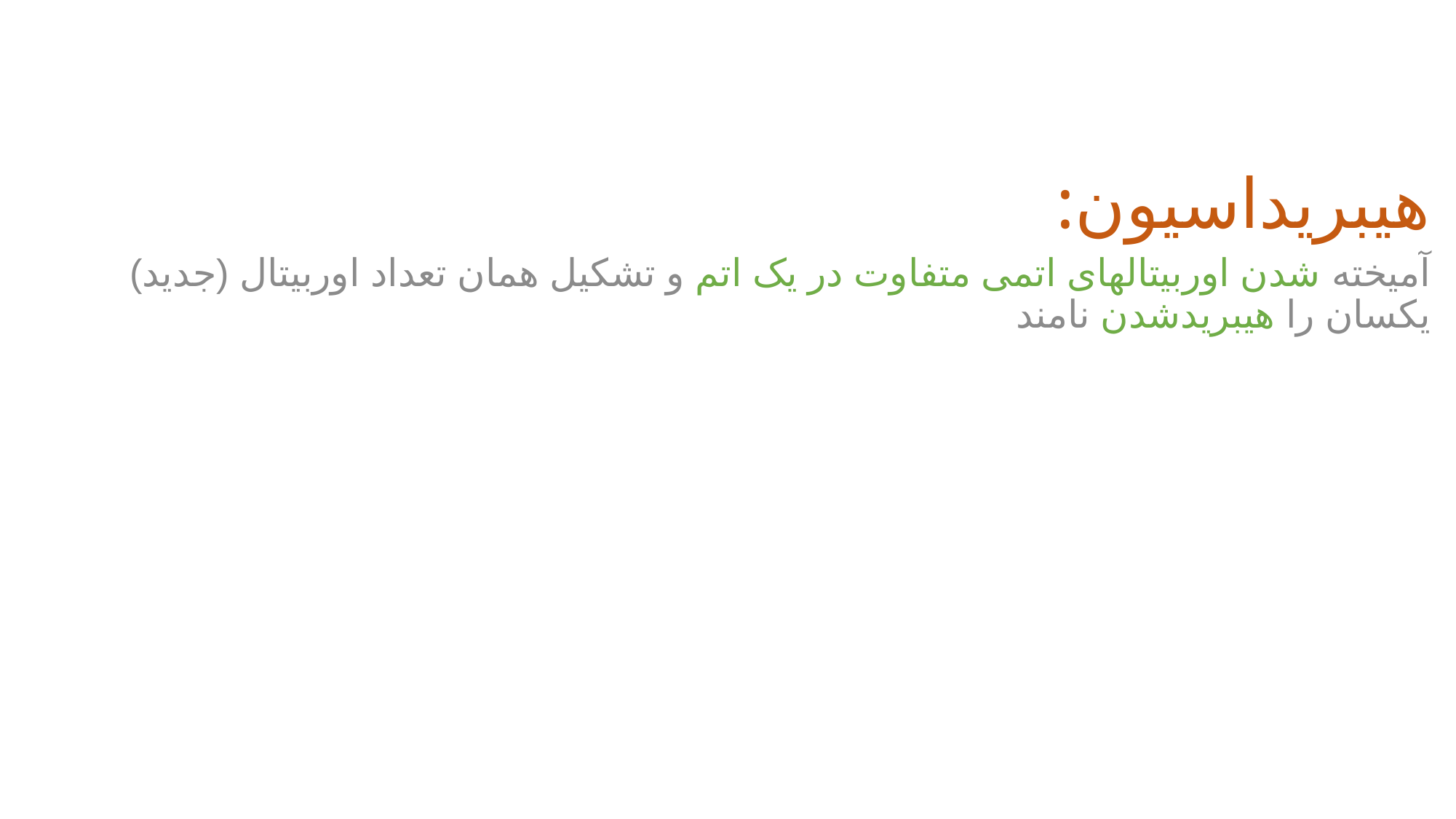

هیبریداسیون:
آمیخته شدن اوربیتالهای اتمی متفاوت در یک اتم و تشکیل همان تعداد اوربیتال (جدید) یکسان را هیبریدشدن نامند